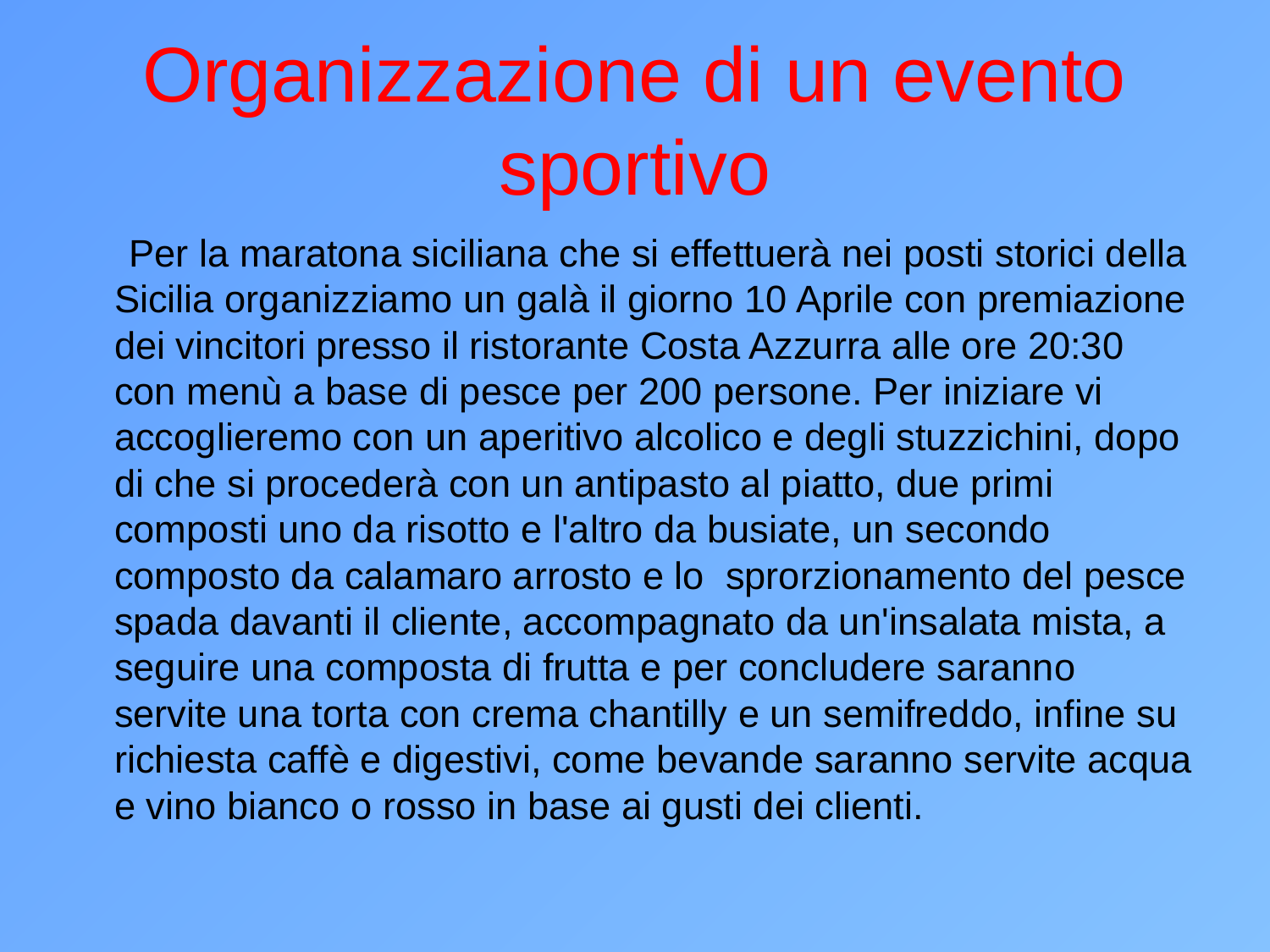

# Organizzazione di un evento sportivo
     Per la maratona siciliana che si effettuerà nei posti storici della Sicilia organizziamo un galà il giorno 10 Aprile con premiazione dei vincitori presso il ristorante Costa Azzurra alle ore 20:30 con menù a base di pesce per 200 persone. Per iniziare vi accoglieremo con un aperitivo alcolico e degli stuzzichini, dopo di che si procederà con un antipasto al piatto, due primi composti uno da risotto e l'altro da busiate, un secondo composto da calamaro arrosto e lo  sprorzionamento del pesce spada davanti il cliente, accompagnato da un'insalata mista, a seguire una composta di frutta e per concludere saranno servite una torta con crema chantilly e un semifreddo, infine su richiesta caffè e digestivi, come bevande saranno servite acqua e vino bianco o rosso in base ai gusti dei clienti.